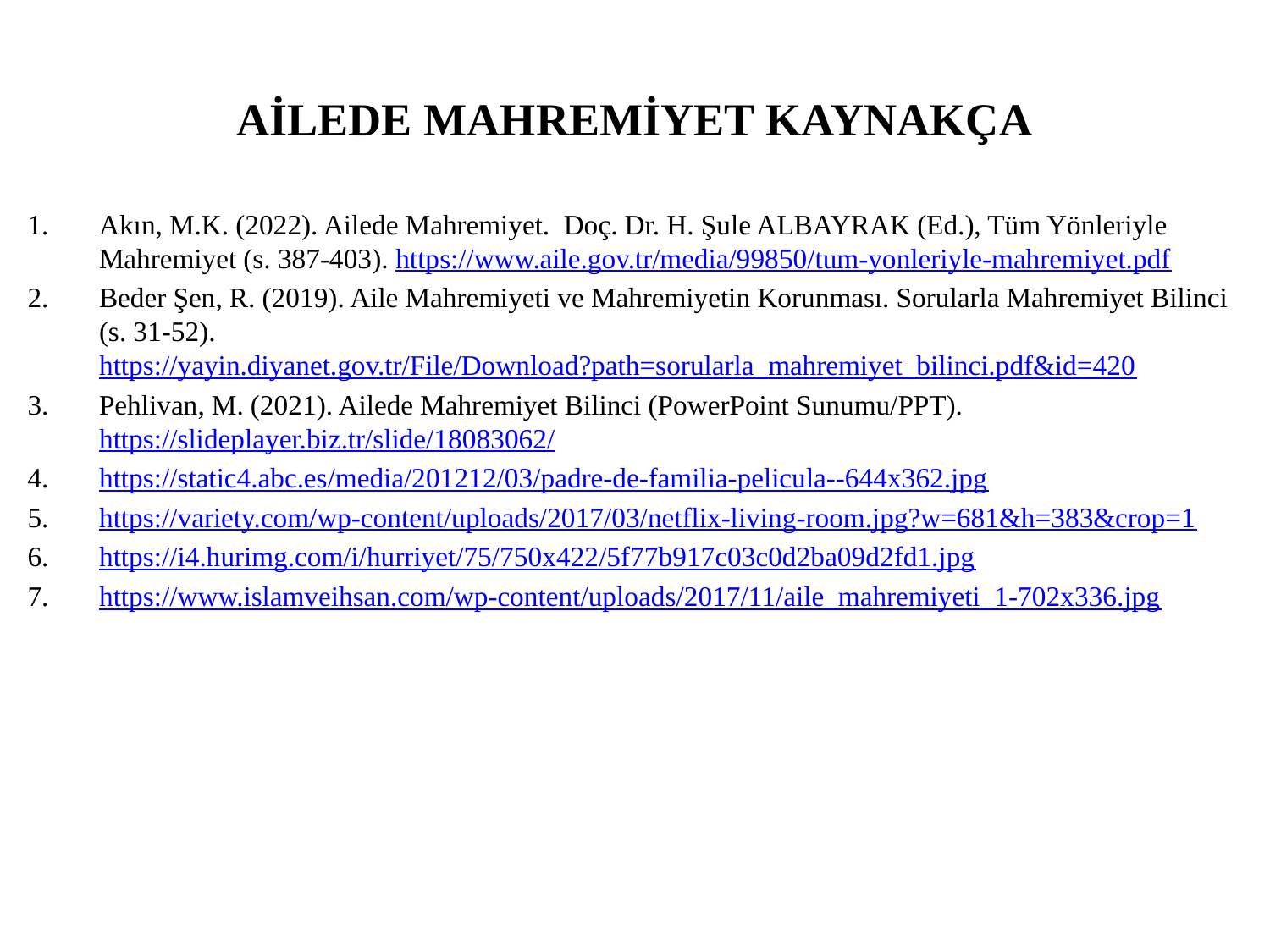

# AİLEDE MAHREMİYET KAYNAKÇA
Akın, M.K. (2022). Ailede Mahremiyet.  Doç. Dr. H. Şule ALBAYRAK (Ed.), Tüm Yönleriyle Mahremiyet (s. 387-403). https://www.aile.gov.tr/media/99850/tum-yonleriyle-mahremiyet.pdf
Beder Şen, R. (2019). Aile Mahremiyeti ve Mahremiyetin Korunması. Sorularla Mahremiyet Bilinci (s. 31-52). https://yayin.diyanet.gov.tr/File/Download?path=sorularla_mahremiyet_bilinci.pdf&id=420
Pehlivan, M. (2021). Ailede Mahremiyet Bilinci (PowerPoint Sunumu/PPT). https://slideplayer.biz.tr/slide/18083062/
https://static4.abc.es/media/201212/03/padre-de-familia-pelicula--644x362.jpg
https://variety.com/wp-content/uploads/2017/03/netflix-living-room.jpg?w=681&h=383&crop=1
https://i4.hurimg.com/i/hurriyet/75/750x422/5f77b917c03c0d2ba09d2fd1.jpg
https://www.islamveihsan.com/wp-content/uploads/2017/11/aile_mahremiyeti_1-702x336.jpg